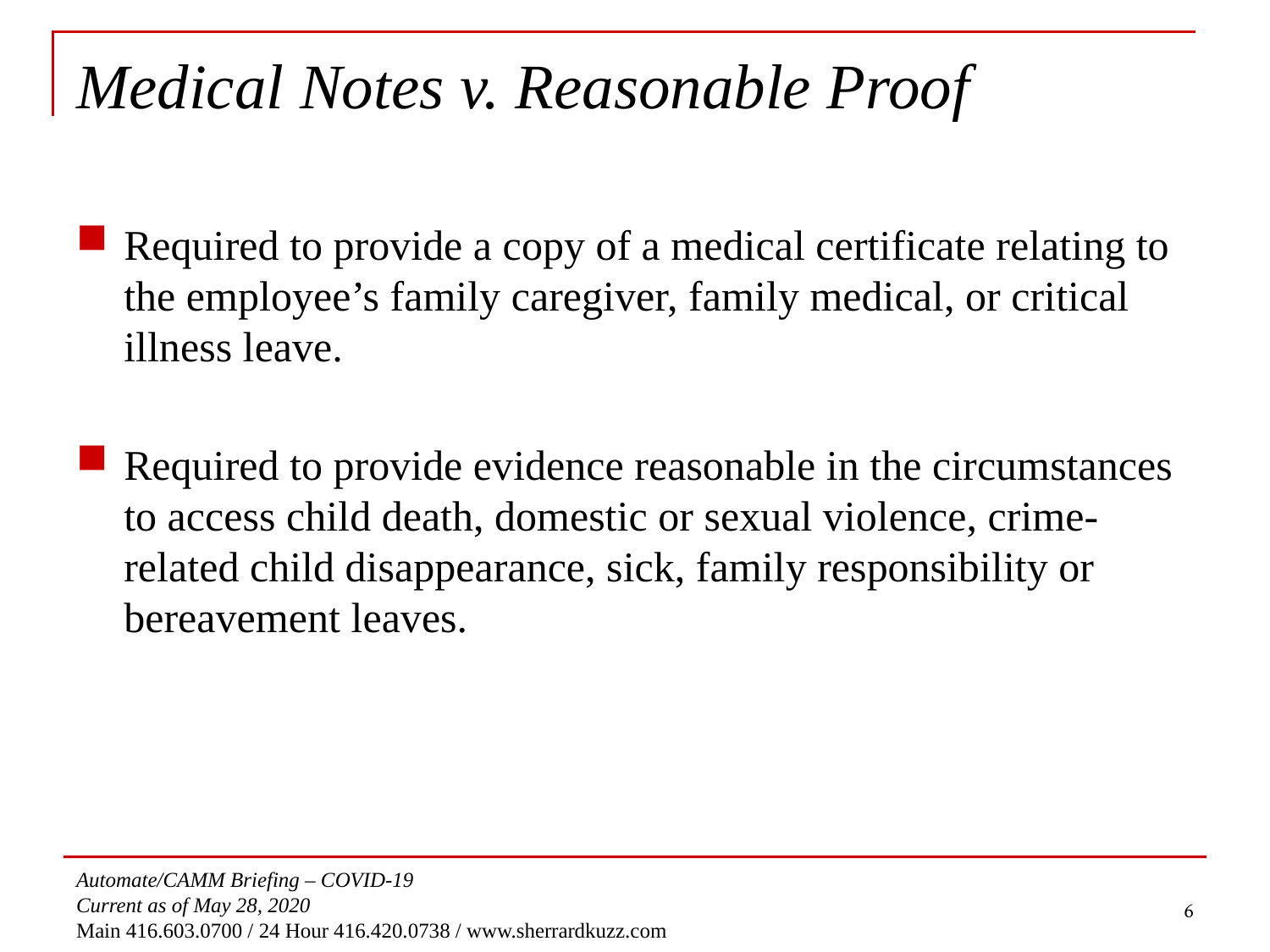

# Medical Notes v. Reasonable Proof
Required to provide a copy of a medical certificate relating to the employee’s family caregiver, family medical, or critical illness leave.

Required to provide evidence reasonable in the circumstances to access child death, domestic or sexual violence, crime-related child disappearance, sick, family responsibility or bereavement leaves.

6